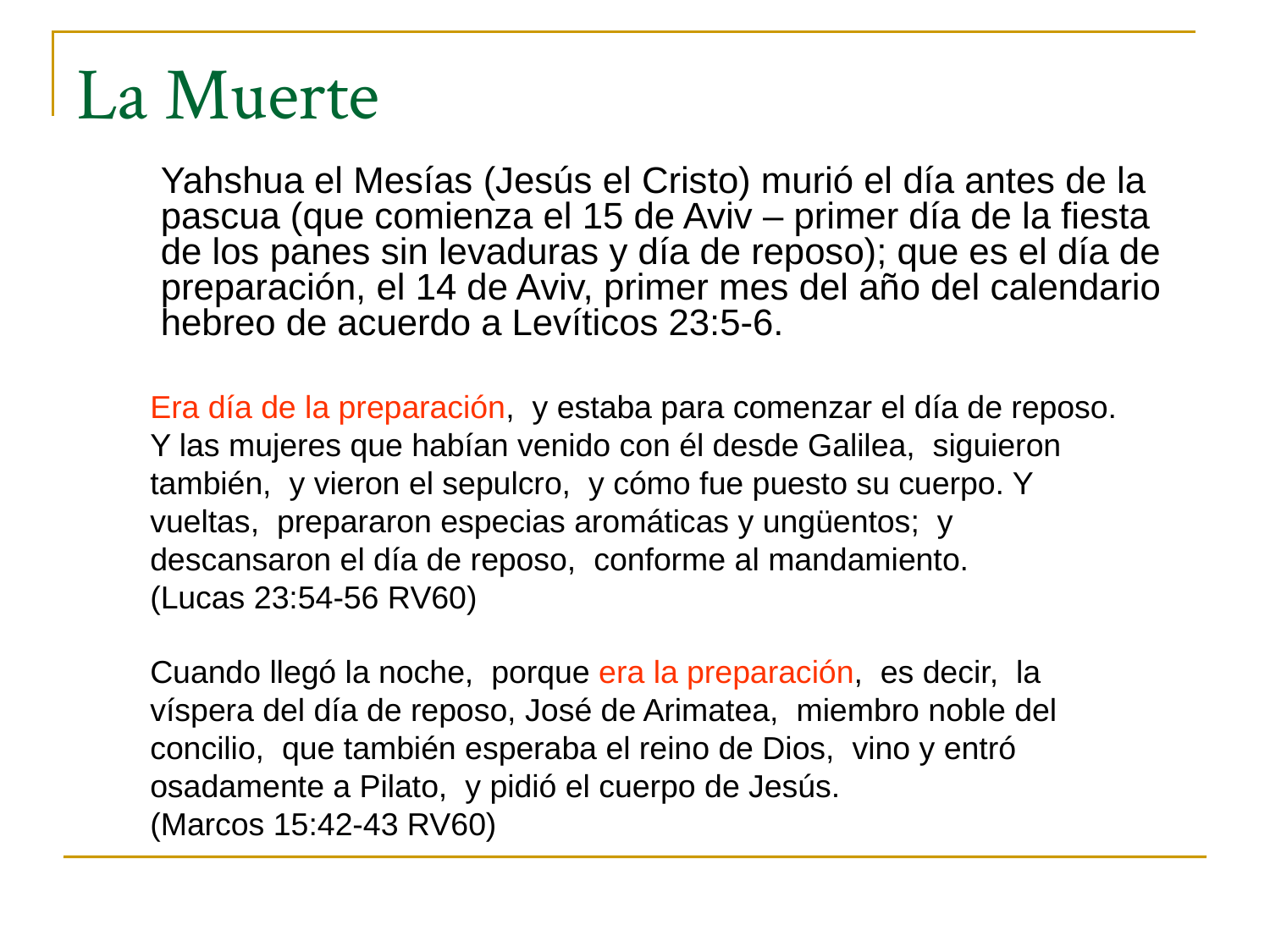

# La Muerte
	Yahshua el Mesías (Jesús el Cristo) murió el día antes de la pascua (que comienza el 15 de Aviv – primer día de la fiesta de los panes sin levaduras y día de reposo); que es el día de preparación, el 14 de Aviv, primer mes del año del calendario hebreo de acuerdo a Levíticos 23:5-6.
Era día de la preparación,  y estaba para comenzar el día de reposo. Y las mujeres que habían venido con él desde Galilea,  siguieron también,  y vieron el sepulcro,  y cómo fue puesto su cuerpo. Y vueltas,  prepararon especias aromáticas y ungüentos;  y descansaron el día de reposo,  conforme al mandamiento.
(Lucas 23:54-56 RV60)

Cuando llegó la noche,  porque era la preparación,  es decir,  la víspera del día de reposo, José de Arimatea,  miembro noble del concilio,  que también esperaba el reino de Dios,  vino y entró osadamente a Pilato,  y pidió el cuerpo de Jesús.
(Marcos 15:42-43 RV60)